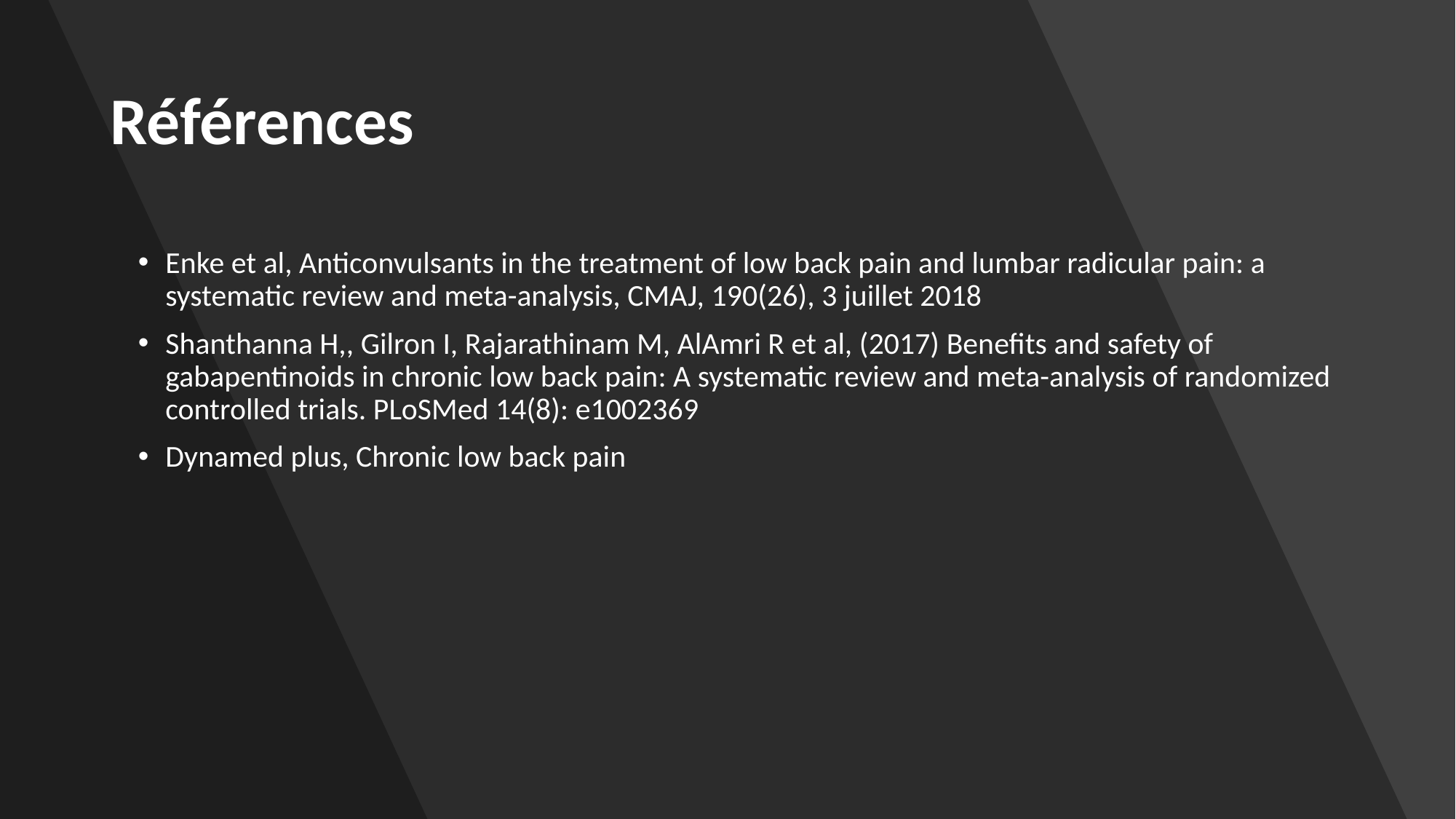

# Références
Enke et al, Anticonvulsants in the treatment of low back pain and lumbar radicular pain: a systematic review and meta-analysis, CMAJ, 190(26), 3 juillet 2018
Shanthanna H,, Gilron I, Rajarathinam M, AlAmri R et al, (2017) Benefits and safety of gabapentinoids in chronic low back pain: A systematic review and meta-analysis of randomized controlled trials. PLoSMed 14(8): e1002369
Dynamed plus, Chronic low back pain